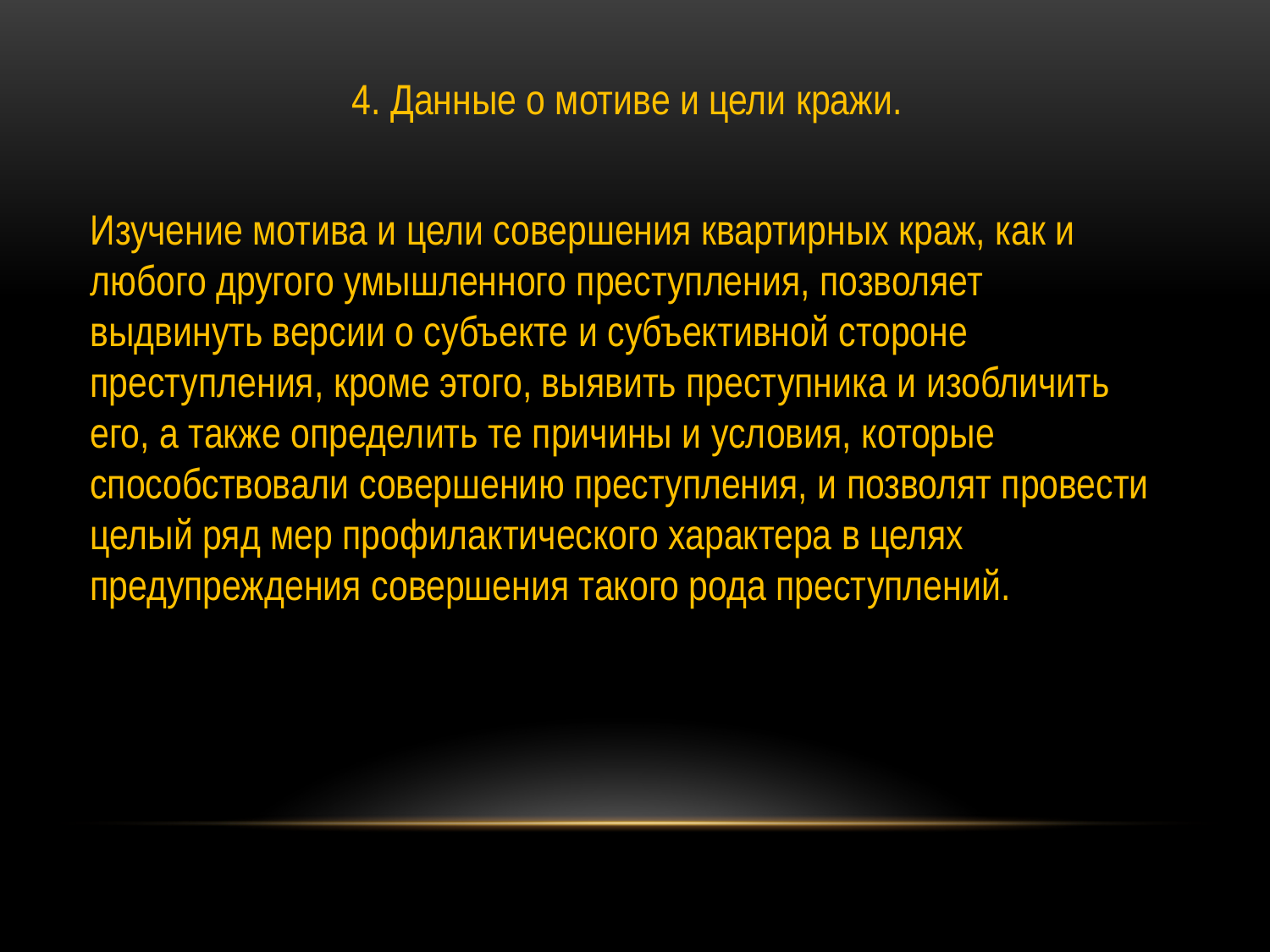

4. Данные о мотиве и цели кражи.
Изучение мотива и цели совершения квартирных краж, как и любого другого умышленного преступления, позволяет  выдвинуть версии о субъекте и субъективной стороне преступления, кроме этого, выявить преступника и изобличить его, а также определить те причины и условия, которые способствовали совершению преступления, и позволят провести целый ряд мер профилактического характера в целях предупреждения совершения такого рода преступлений.